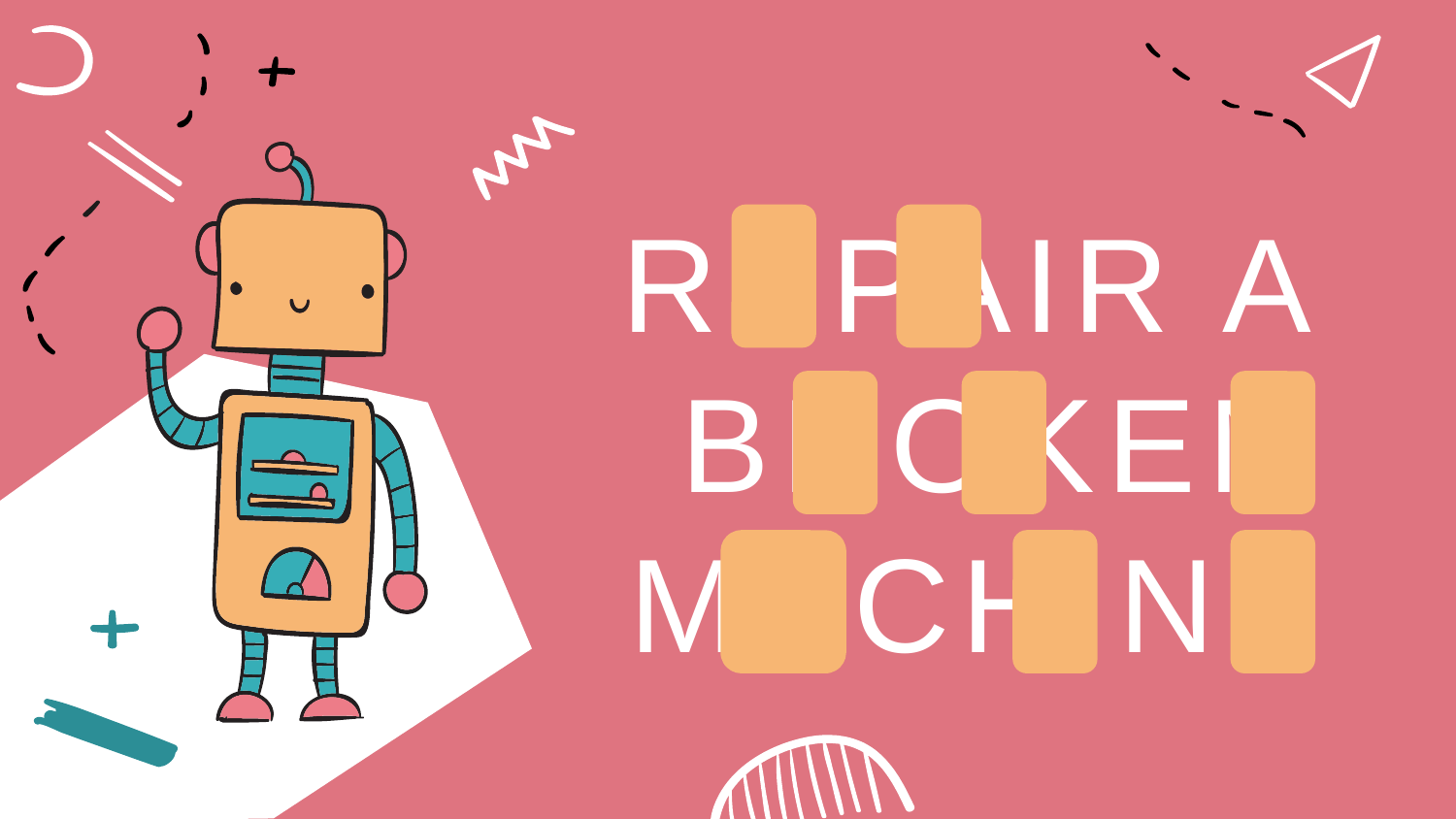

# REPAIR A BROKEN MACHINE

R
R